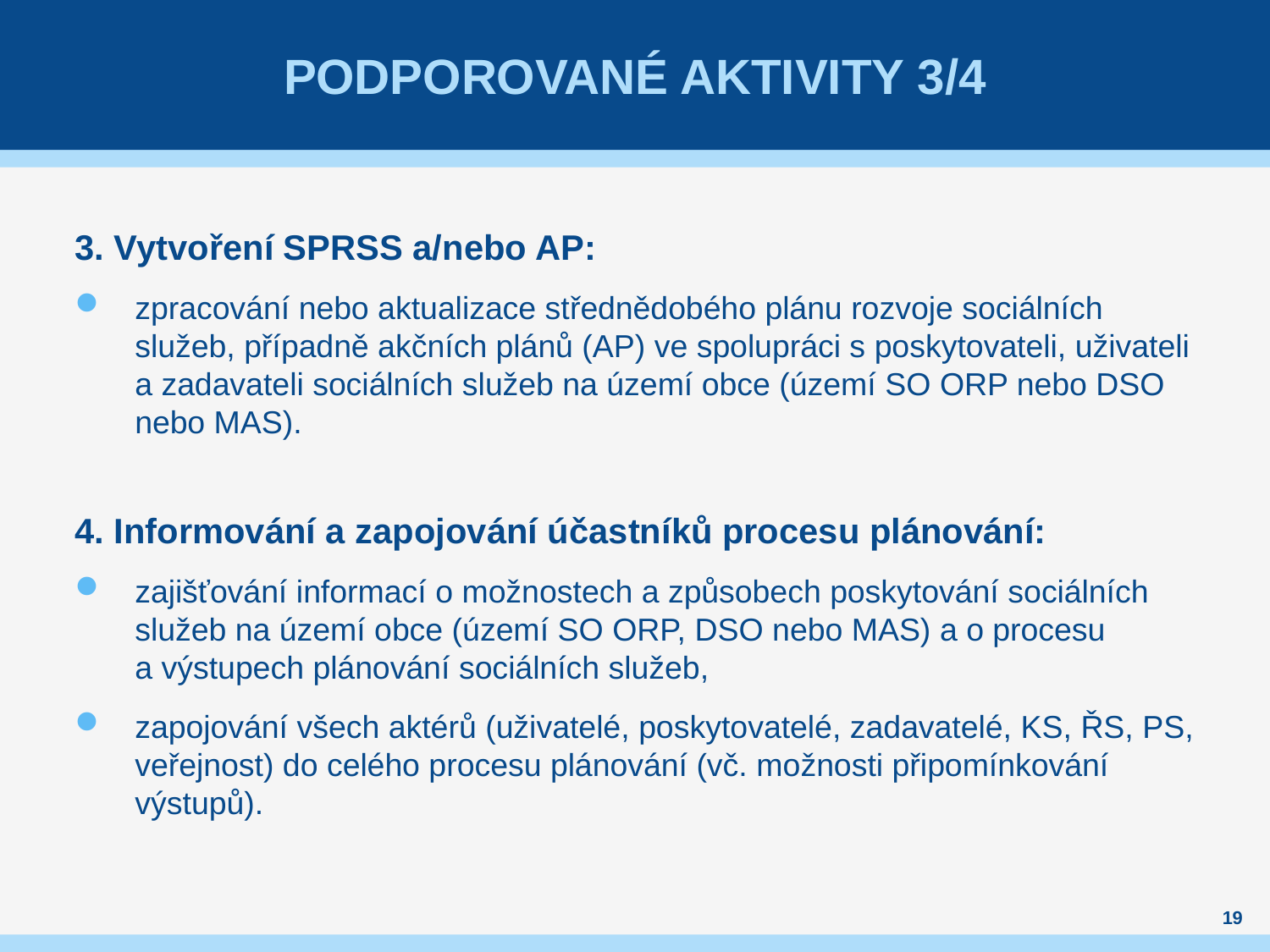

# Podporované aktivity 3/4
3. Vytvoření SPRSS a/nebo AP:
zpracování nebo aktualizace střednědobého plánu rozvoje sociálních služeb, případně akčních plánů (AP) ve spolupráci s poskytovateli, uživateli a zadavateli sociálních služeb na území obce (území SO ORP nebo DSO nebo MAS).

4. Informování a zapojování účastníků procesu plánování:
zajišťování informací o možnostech a způsobech poskytování sociálních služeb na území obce (území SO ORP, DSO nebo MAS) a o procesu
a výstupech plánování sociálních služeb,
zapojování všech aktérů (uživatelé, poskytovatelé, zadavatelé, KS, ŘS, PS, veřejnost) do celého procesu plánování (vč. možnosti připomínkování výstupů).

19